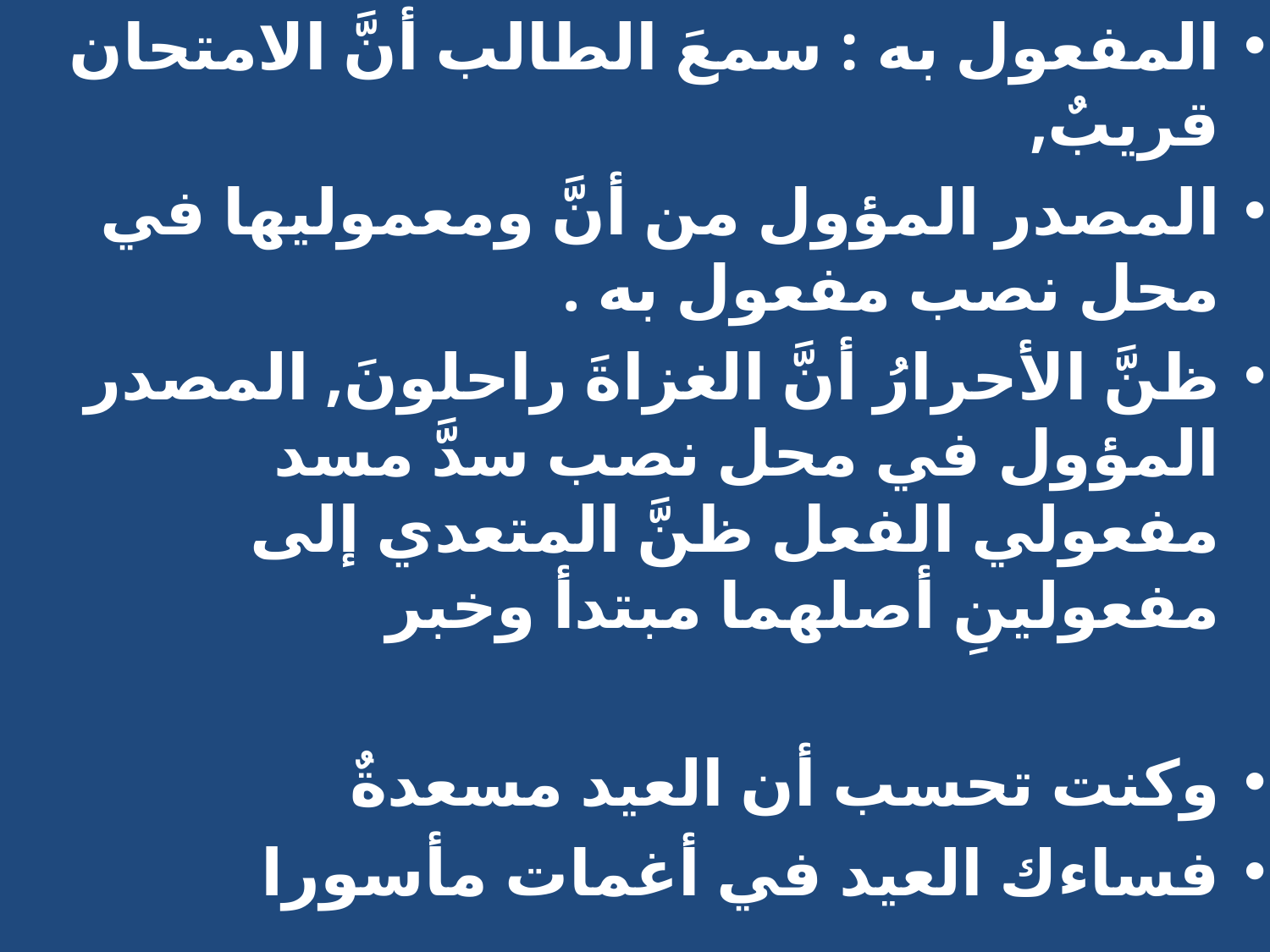

المفعول به : سمعَ الطالب أنَّ الامتحان قريبٌ,
المصدر المؤول من أنَّ ومعموليها في محل نصب مفعول به .
ظنَّ الأحرارُ أنَّ الغزاةَ راحلونَ, المصدر المؤول في محل نصب سدَّ مسد مفعولي الفعل ظنَّ المتعدي إلى مفعولينِ أصلهما مبتدأ وخبر

وكنت تحسب أن العيد مسعدةٌ
فساءك العيد في أغمات مأسورا